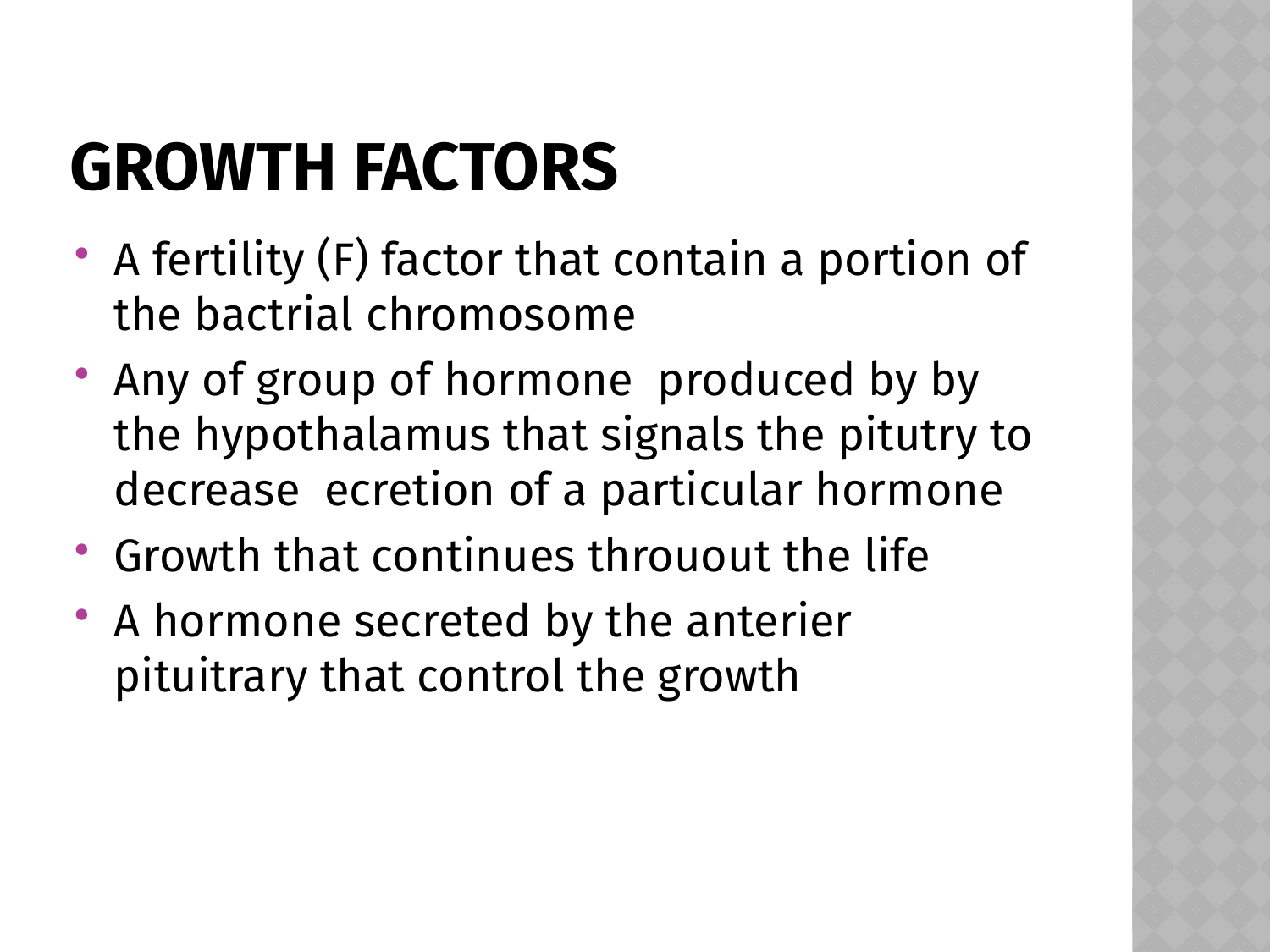

# Growth Factors
A fertility (F) factor that contain a portion of the bactrial chromosome
Any of group of hormone  produced by by the hypothalamus that signals the pitutry to decrease  ecretion of a particular hormone
Growth that continues throuout the life
A hormone secreted by the anterier pituitrary that control the growth